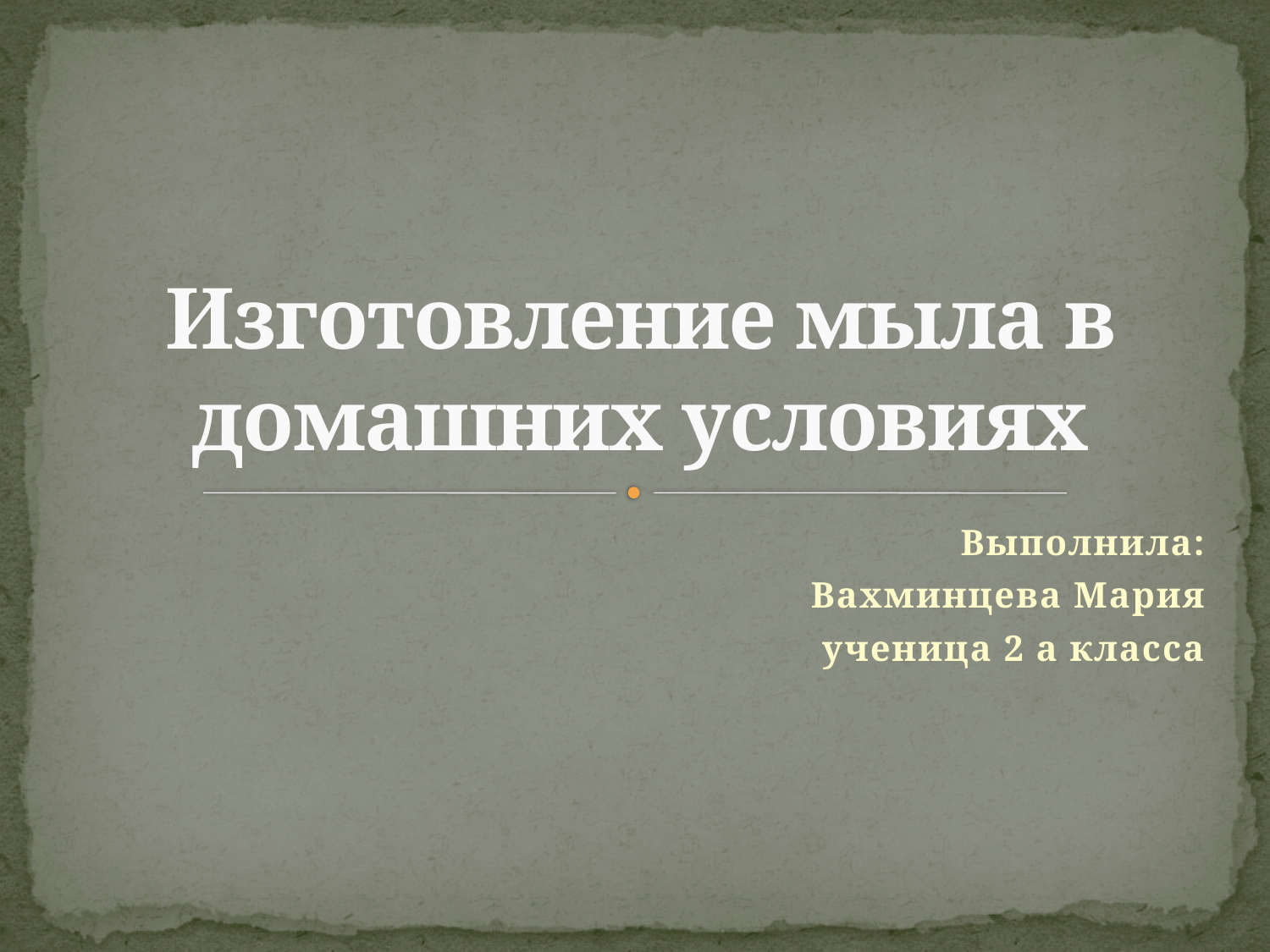

# Изготовление мыла в домашних условиях
Выполнила:
Вахминцева Мария
ученица 2 а класса